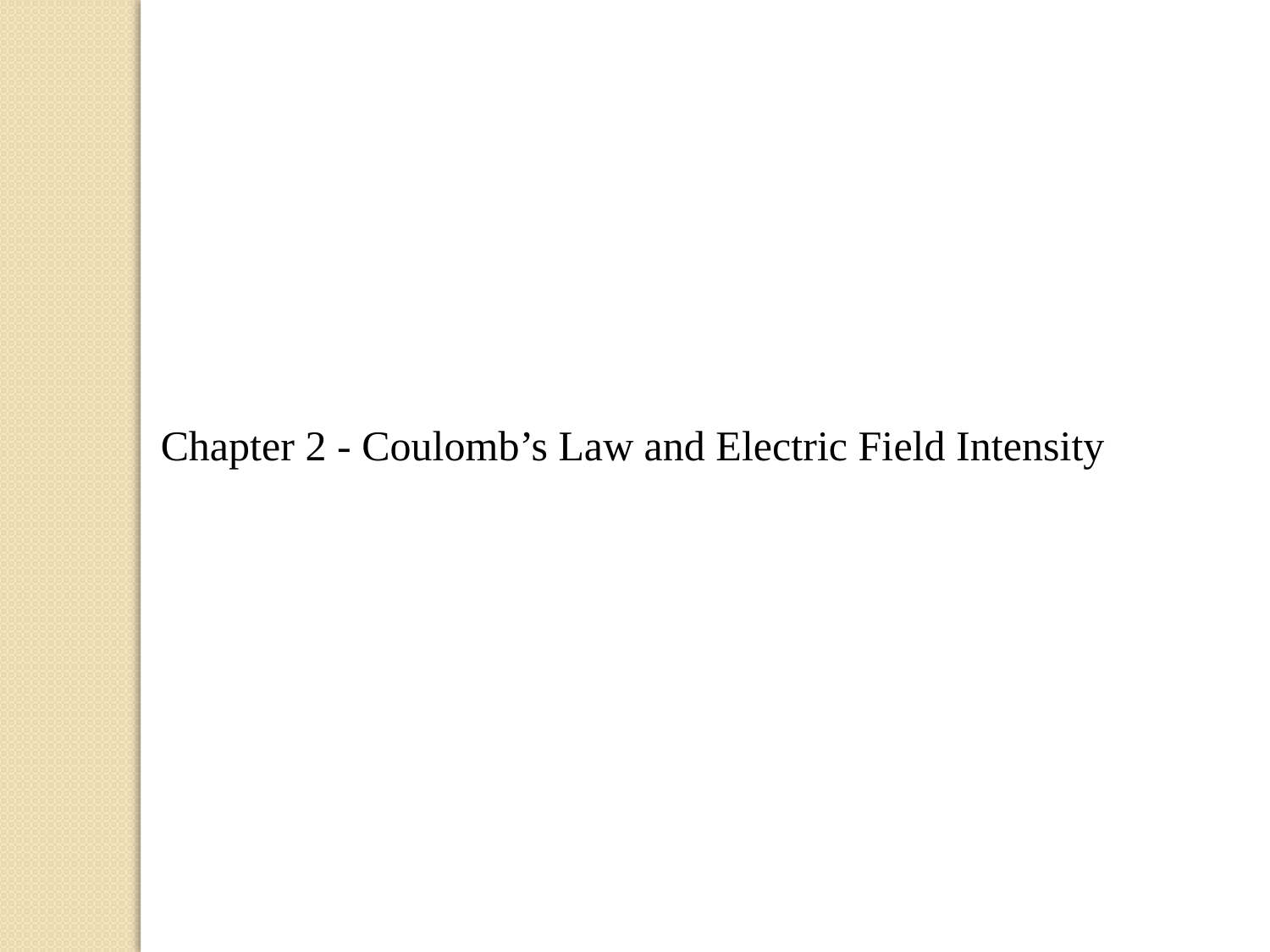

Chapter 2 - Coulomb’s Law and Electric Field Intensity